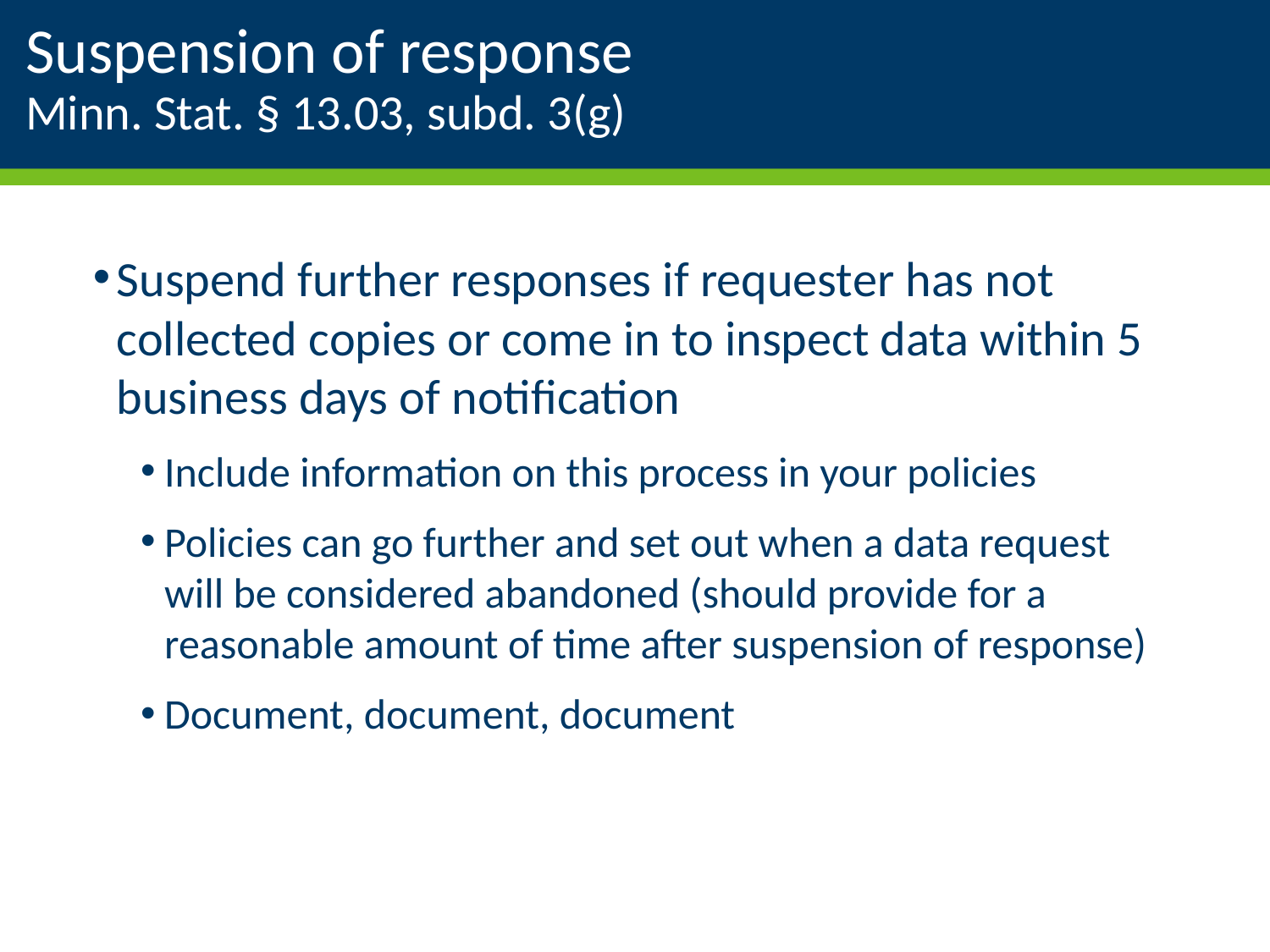

# Suspension of response Minn. Stat. § 13.03, subd. 3(g)
Suspend further responses if requester has not collected copies or come in to inspect data within 5 business days of notification
Include information on this process in your policies
Policies can go further and set out when a data request will be considered abandoned (should provide for a reasonable amount of time after suspension of response)
Document, document, document